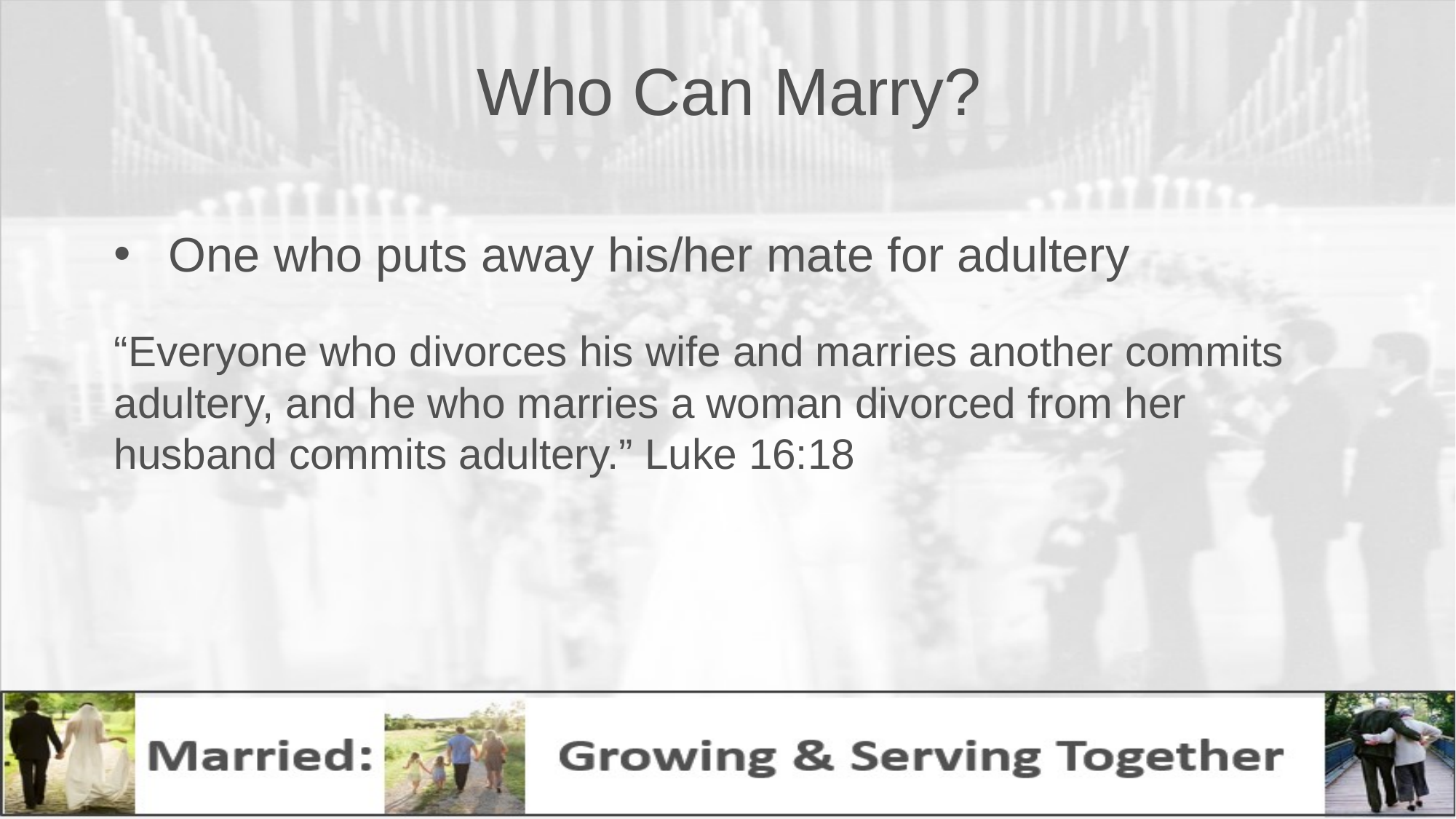

# Who Can Marry?
One who puts away his/her mate for adultery
“Everyone who divorces his wife and marries another commits adultery, and he who marries a woman divorced from her husband commits adultery.” Luke 16:18